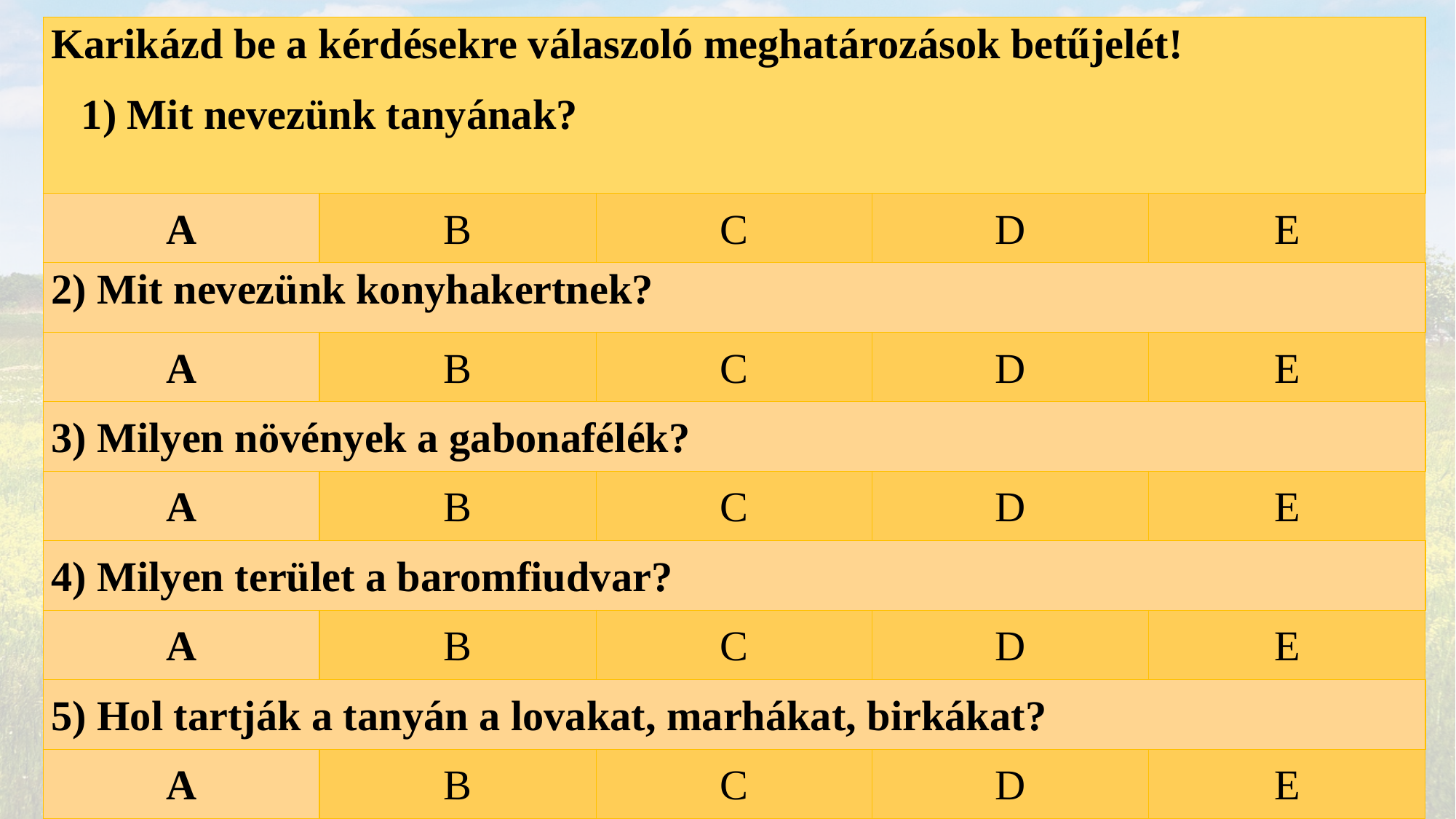

| Karikázd be a kérdésekre válaszoló meghatározások betűjelét! 1) Mit nevezünk tanyának? |  |  |  |  |
| --- | --- | --- | --- | --- |
| A | B | C | D | E |
| 2) Mit nevezünk konyhakertnek? |  |  |  |  |
| A | B | C | D | E |
| 3) Milyen növények a gabonafélék? |  |  |  |  |
| A | B | C | D | E |
| 4) Milyen terület a baromfiudvar? |  |  |  |  |
| A | B | C | D | E |
| 5) Hol tartják a tanyán a lovakat, marhákat, birkákat? |  |  |  |  |
| A | B | C | D | E |